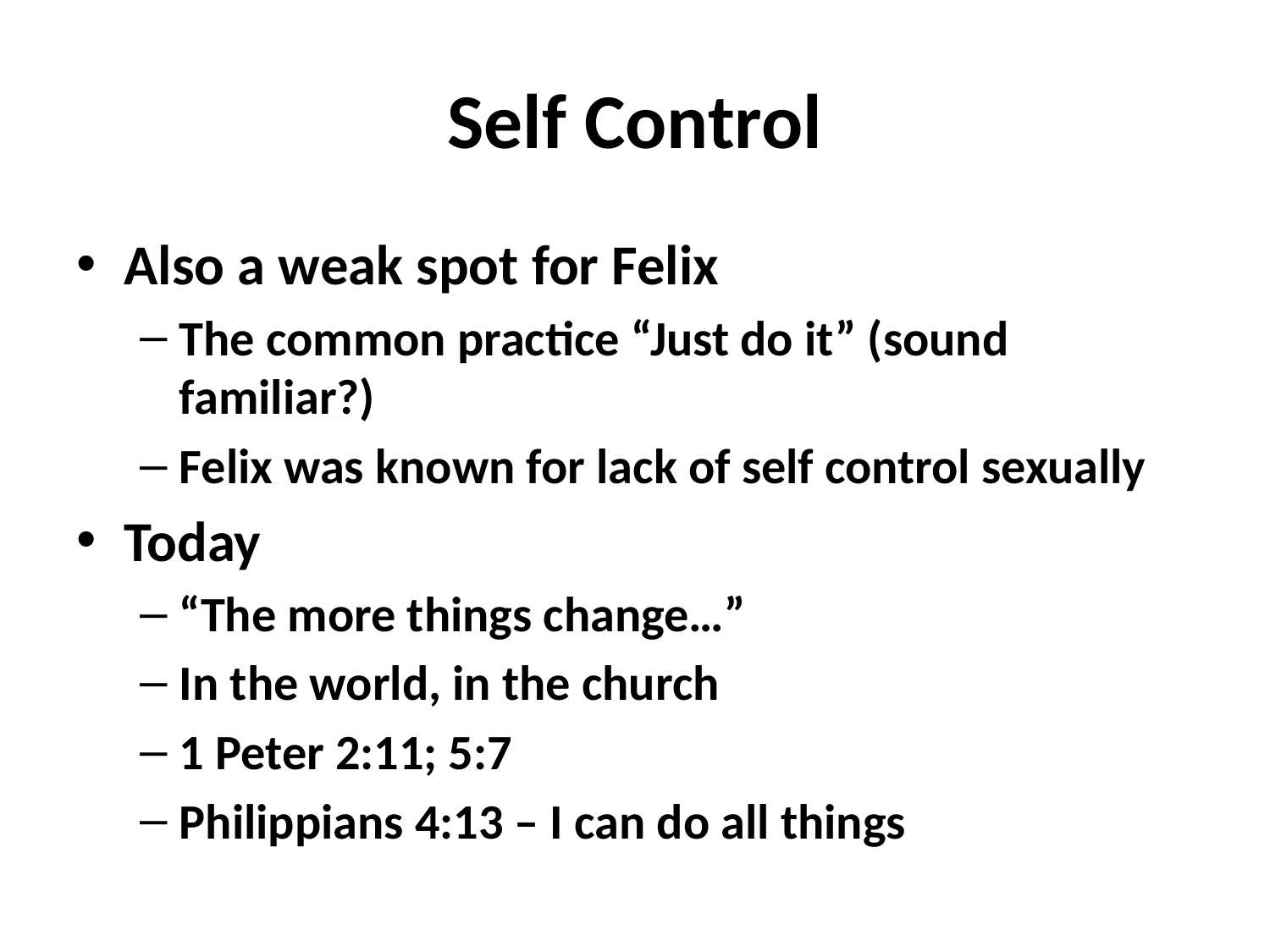

# Self Control
Also a weak spot for Felix
The common practice “Just do it” (sound familiar?)
Felix was known for lack of self control sexually
Today
“The more things change…”
In the world, in the church
1 Peter 2:11; 5:7
Philippians 4:13 – I can do all things